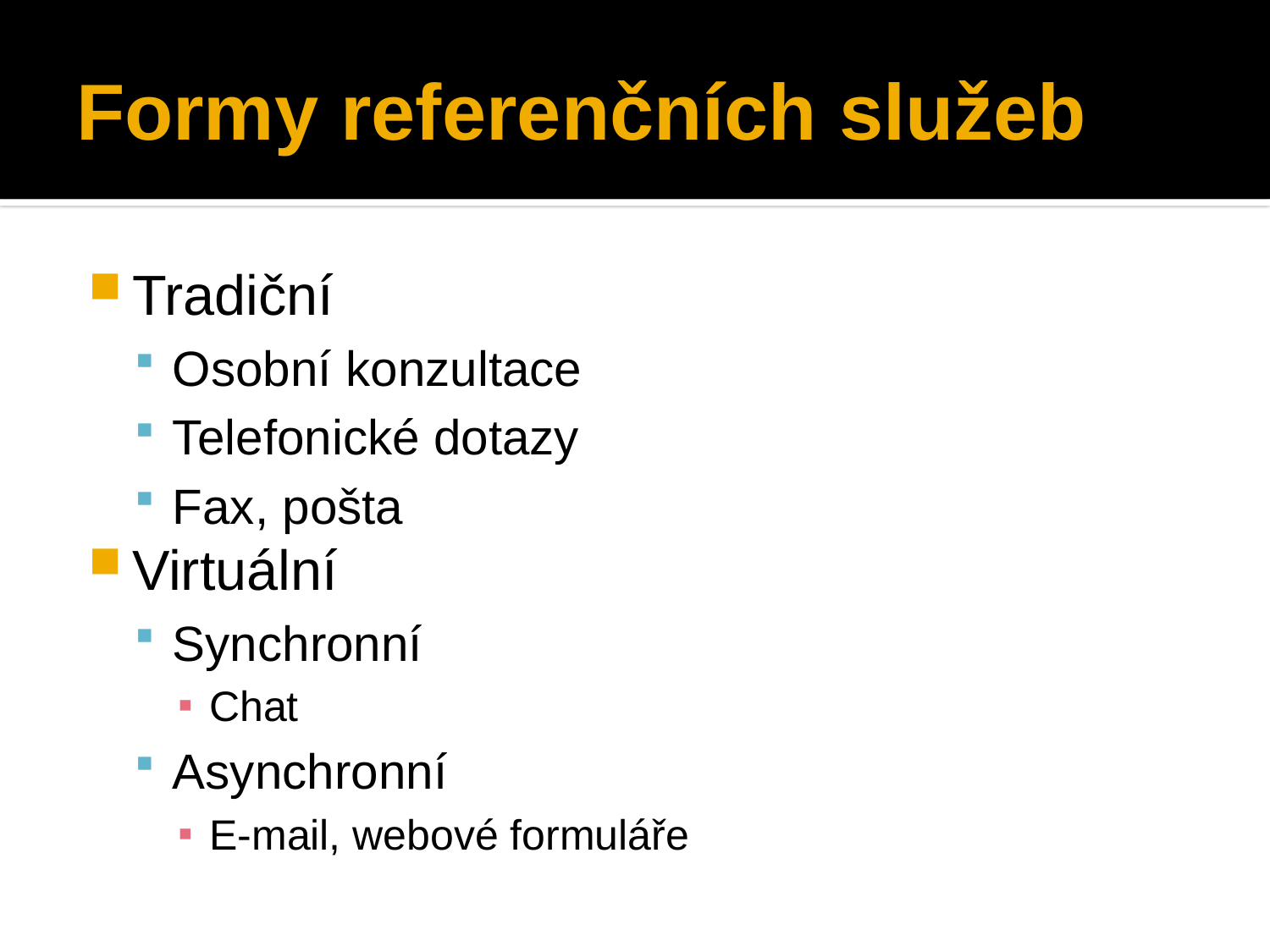

# Formy referenčních služeb
Tradiční
Osobní konzultace
Telefonické dotazy
Fax, pošta
Virtuální
Synchronní
Chat
Asynchronní
E-mail, webové formuláře